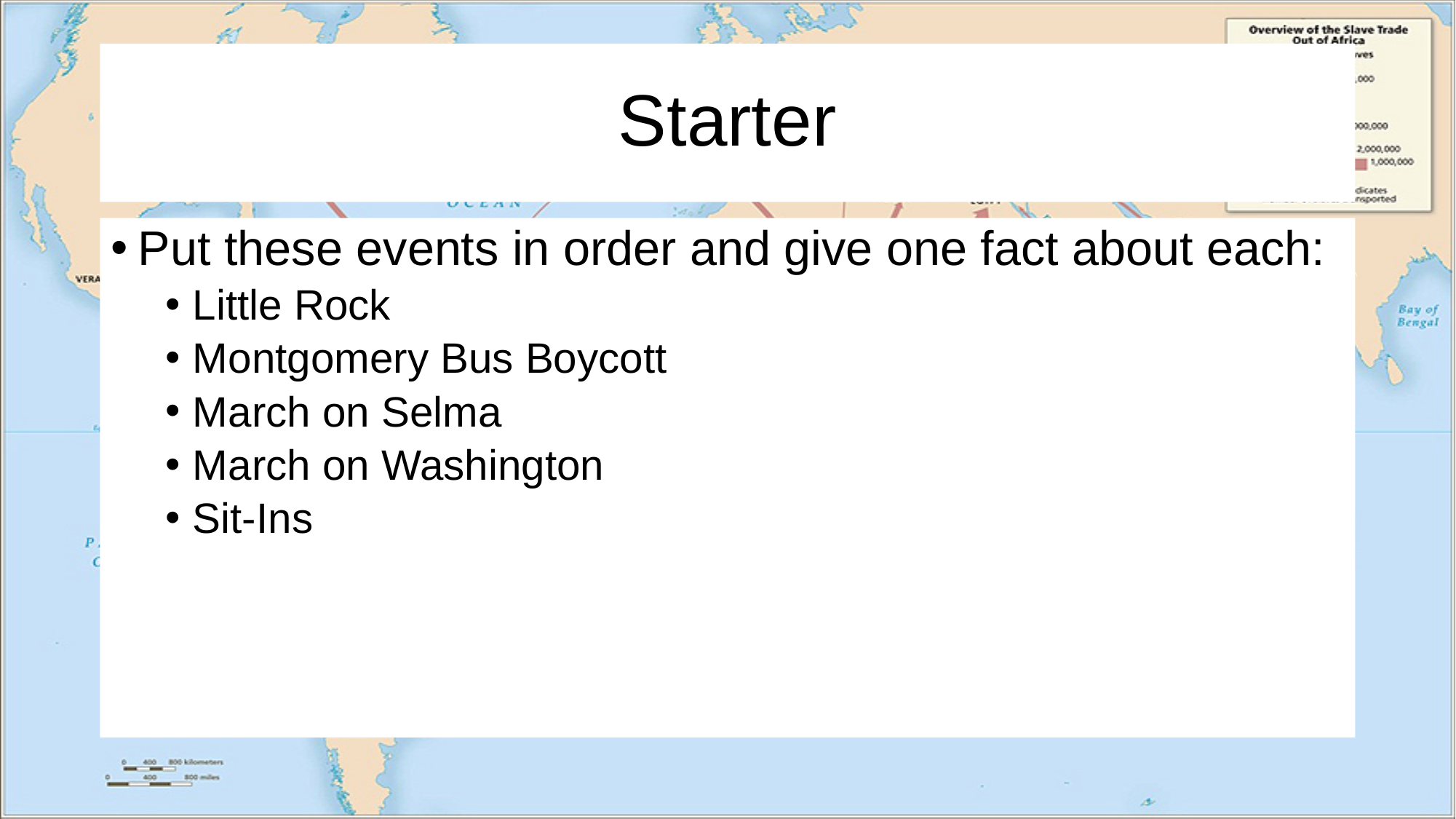

# Starter
Put these events in order and give one fact about each:
Little Rock
Montgomery Bus Boycott
March on Selma
March on Washington
Sit-Ins